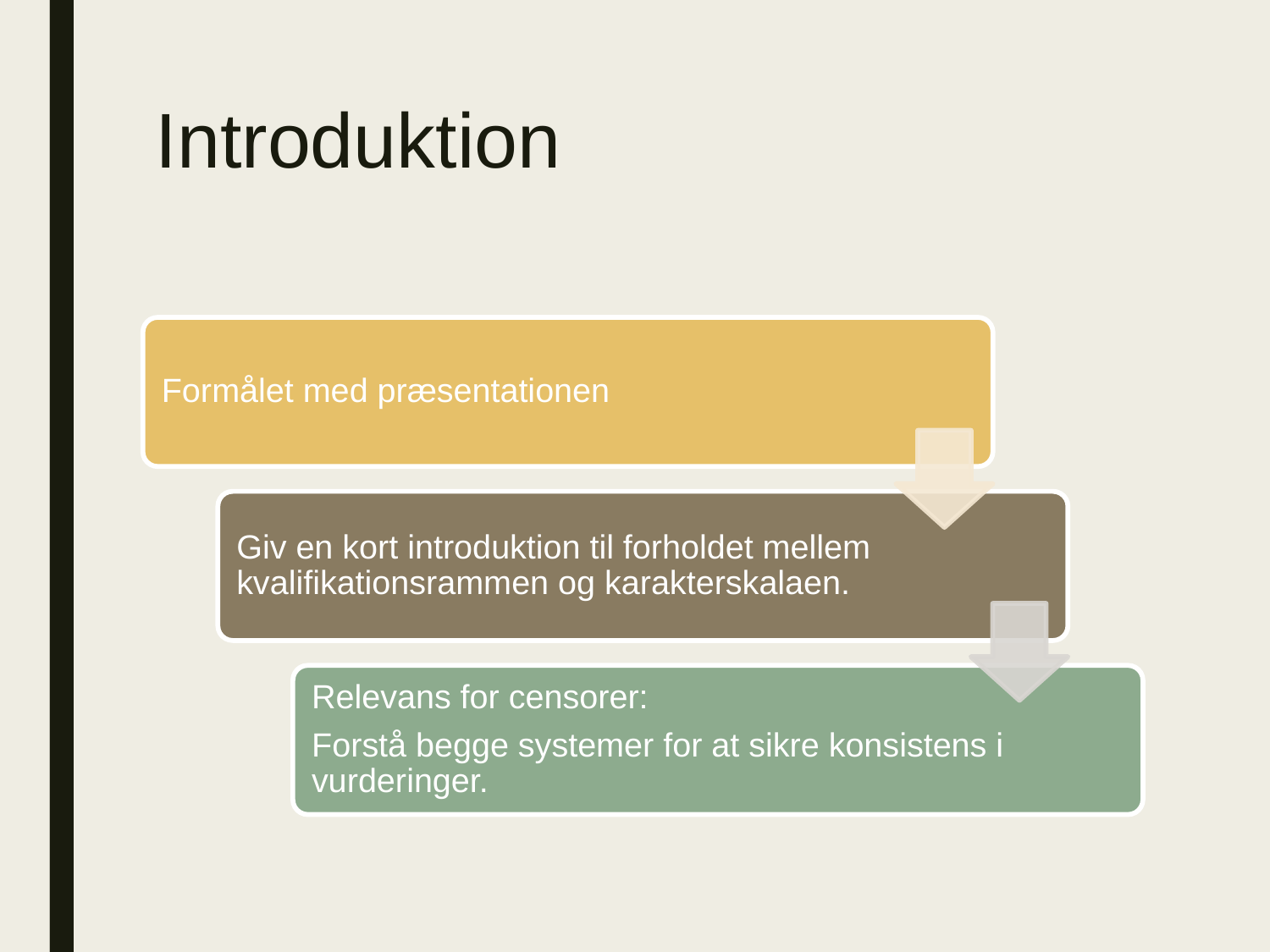

# Introduktion
Formålet med præsentationen
Giv en kort introduktion til forholdet mellem kvalifikationsrammen og karakterskalaen.
Relevans for censorer:
Forstå begge systemer for at sikre konsistens i vurderinger.